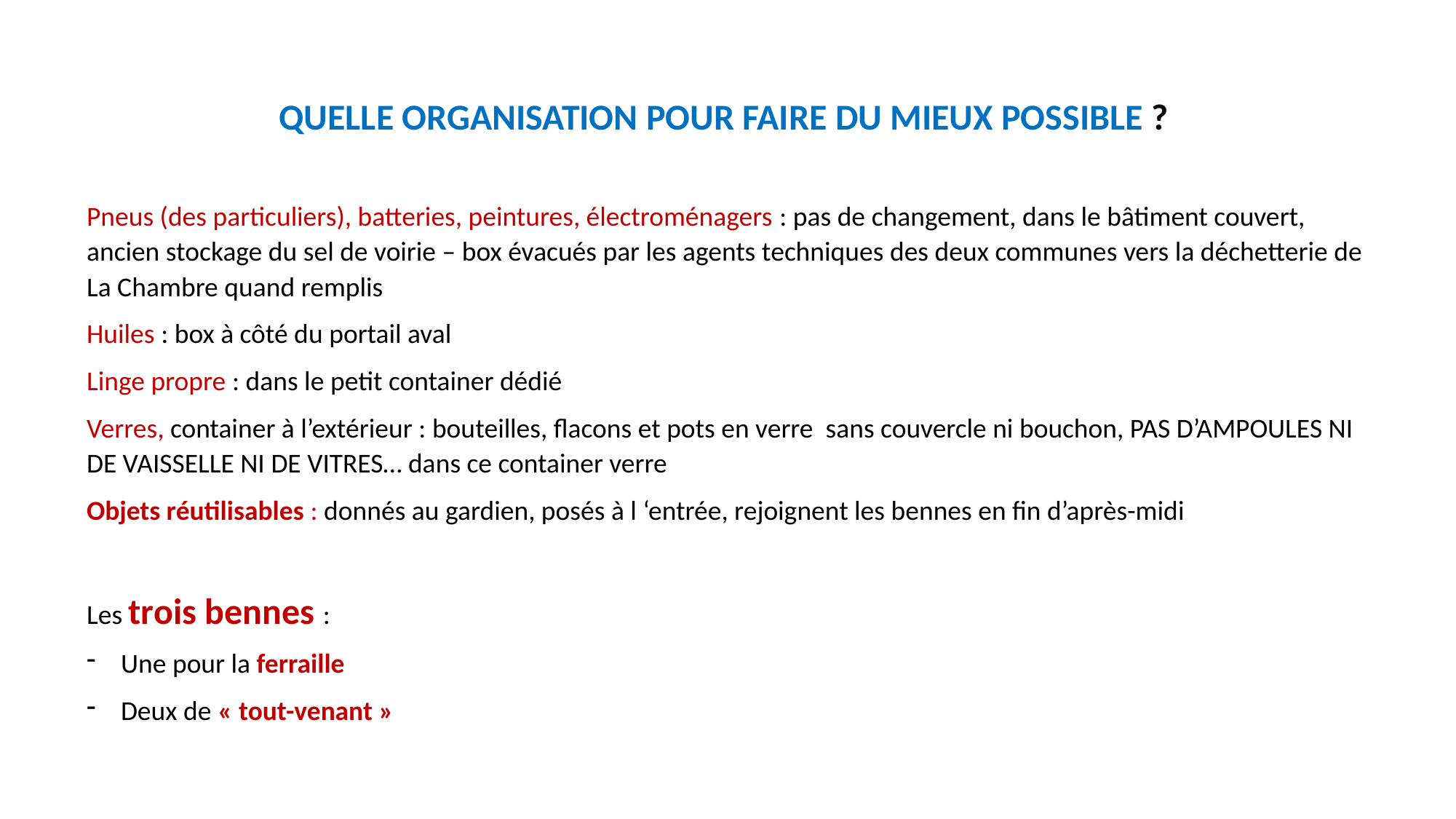

QUELLE ORGANISATION POUR FAIRE DU MIEUX POSSIBLE ?

Pneus (des particuliers), batteries, peintures, électroménagers : pas de changement, dans le bâtiment couvert, ancien stockage du sel de voirie – box évacués par les agents techniques des deux communes vers la déchetterie de La Chambre quand remplis
Huiles : box à côté du portail aval
Linge propre : dans le petit container dédié
Verres, container à l’extérieur : bouteilles, flacons et pots en verre  sans couvercle ni bouchon, PAS D’AMPOULES NI DE VAISSELLE NI DE VITRES… dans ce container verre
Objets réutilisables : donnés au gardien, posés à l ‘entrée, rejoignent les bennes en fin d’après-midi

Les trois bennes :
Une pour la ferraille
Deux de « tout-venant »